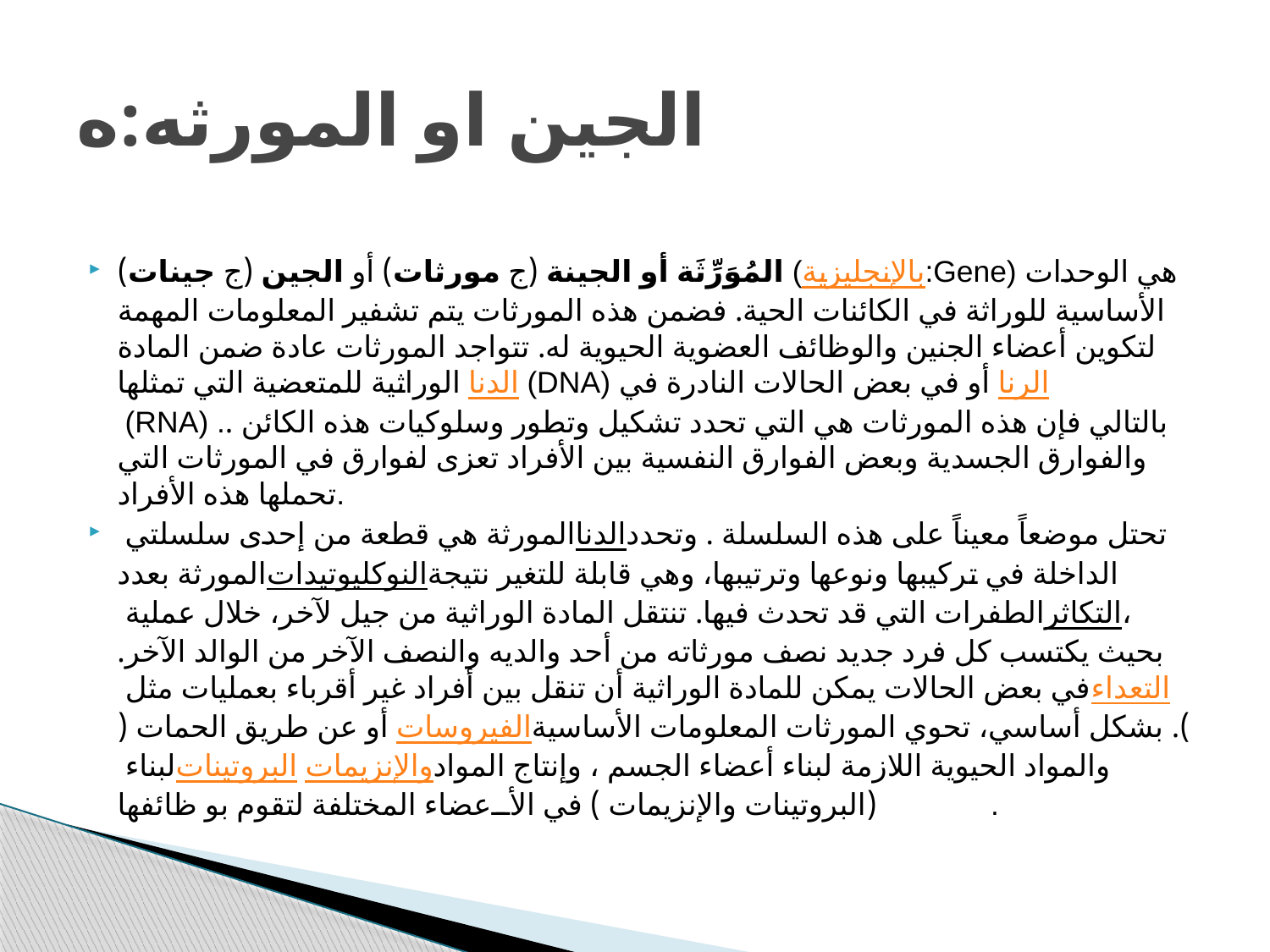

# الجين او المورثه:ه

المُوَرِّثَة أو الجينة (ج مورثات) أو الجين (ج جينات) (بالإنجليزية:Gene) هي الوحدات الأساسية للوراثة في الكائنات الحية. فضمن هذه المورثات يتم تشفير المعلومات المهمة لتكوين أعضاء الجنين والوظائف العضوية الحيوية له. تتواجد المورثات عادة ضمن المادة الوراثية للمتعضية التي تمثلها الدنا (DNA) أو في بعض الحالات النادرة في الرنا (RNA) .بالتالي فإن هذه المورثات هي التي تحدد تشكيل وتطور وسلوكيات هذه الكائن . والفوارق الجسدية وبعض الفوارق النفسية بين الأفراد تعزى لفوارق في المورثات التي تحملها هذه الأفراد.
المورثة هي قطعة من إحدى سلسلتي الدنا تحتل موضعاً معيناً على هذه السلسلة . وتحدد المورثة بعددالنوكليوتيدات الداخلة في تركيبها ونوعها وترتيبها، وهي قابلة للتغير نتيجة الطفرات التي قد تحدث فيها. تنتقل المادة الوراثية من جيل لآخر، خلال عملية التكاثر، بحيث يكتسب كل فرد جديد نصف مورثاته من أحد والديه والنصف الآخر من الوالد الآخر. في بعض الحالات يمكن للمادة الوراثية أن تنقل بين أفراد غير أقرباء بعمليات مثل التعداء أو عن طريق الحمات (الفيروسات). بشكل أساسي، تحوي المورثات المعلومات الأساسية لبناء البروتينات والإنزيمات والمواد الحيوية اللازمة لبناء أعضاء الجسم ، وإنتاج المواد (البروتينات والإنزيمات ) في الأعضاء المختلفة لتقوم بو ظائفها.